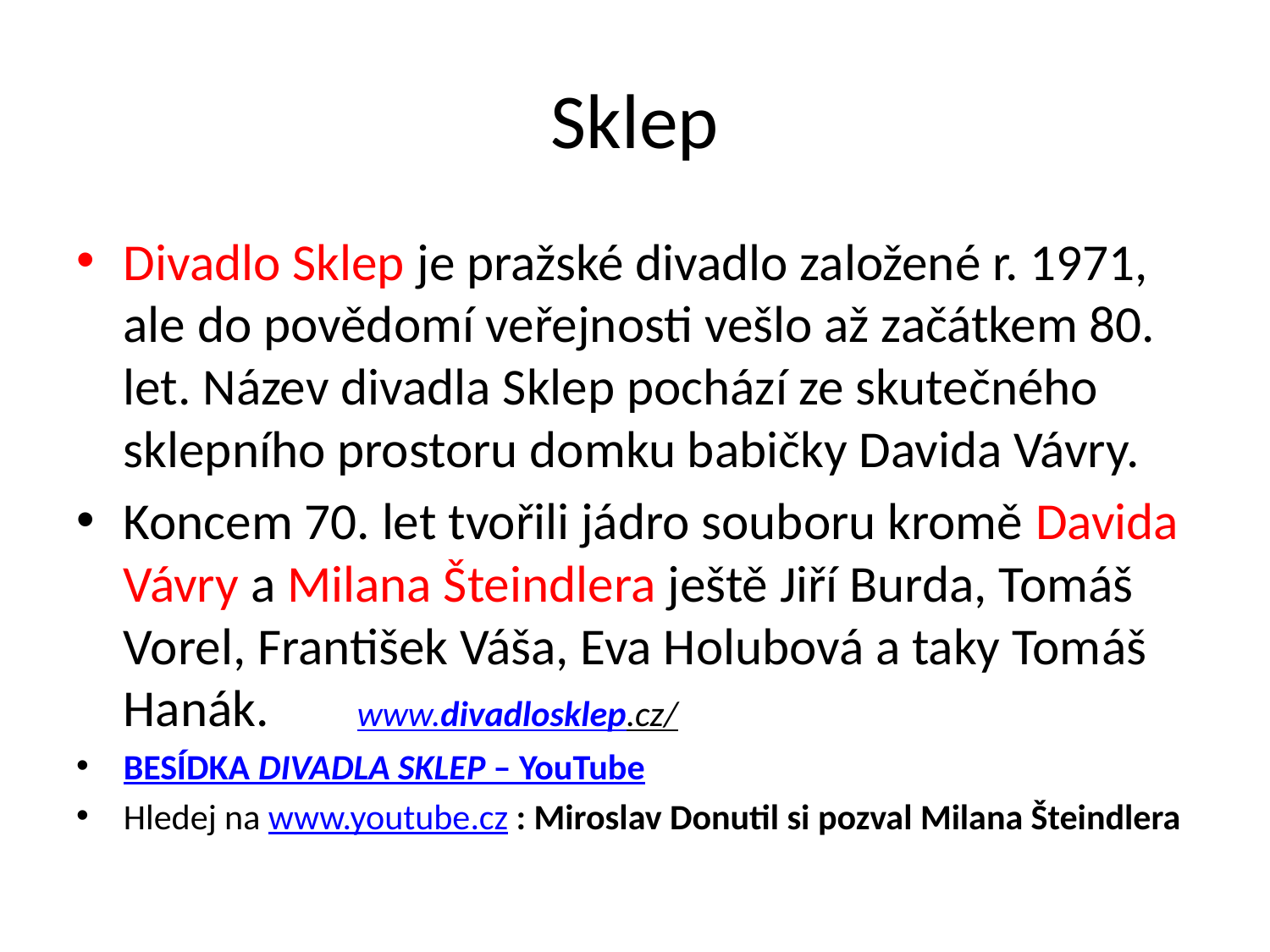

# Sklep
Divadlo Sklep je pražské divadlo založené r. 1971, ale do povědomí veřejnosti vešlo až začátkem 80. let. Název divadla Sklep pochází ze skutečného sklepního prostoru domku babičky Davida Vávry.
Koncem 70. let tvořili jádro souboru kromě Davida Vávry a Milana Šteindlera ještě Jiří Burda, Tomáš Vorel, František Váša, Eva Holubová a taky Tomáš Hanák. 	www.divadlosklep.cz/
BESÍDKA DIVADLA SKLEP – YouTube
Hledej na www.youtube.cz : Miroslav Donutil si pozval Milana Šteindlera